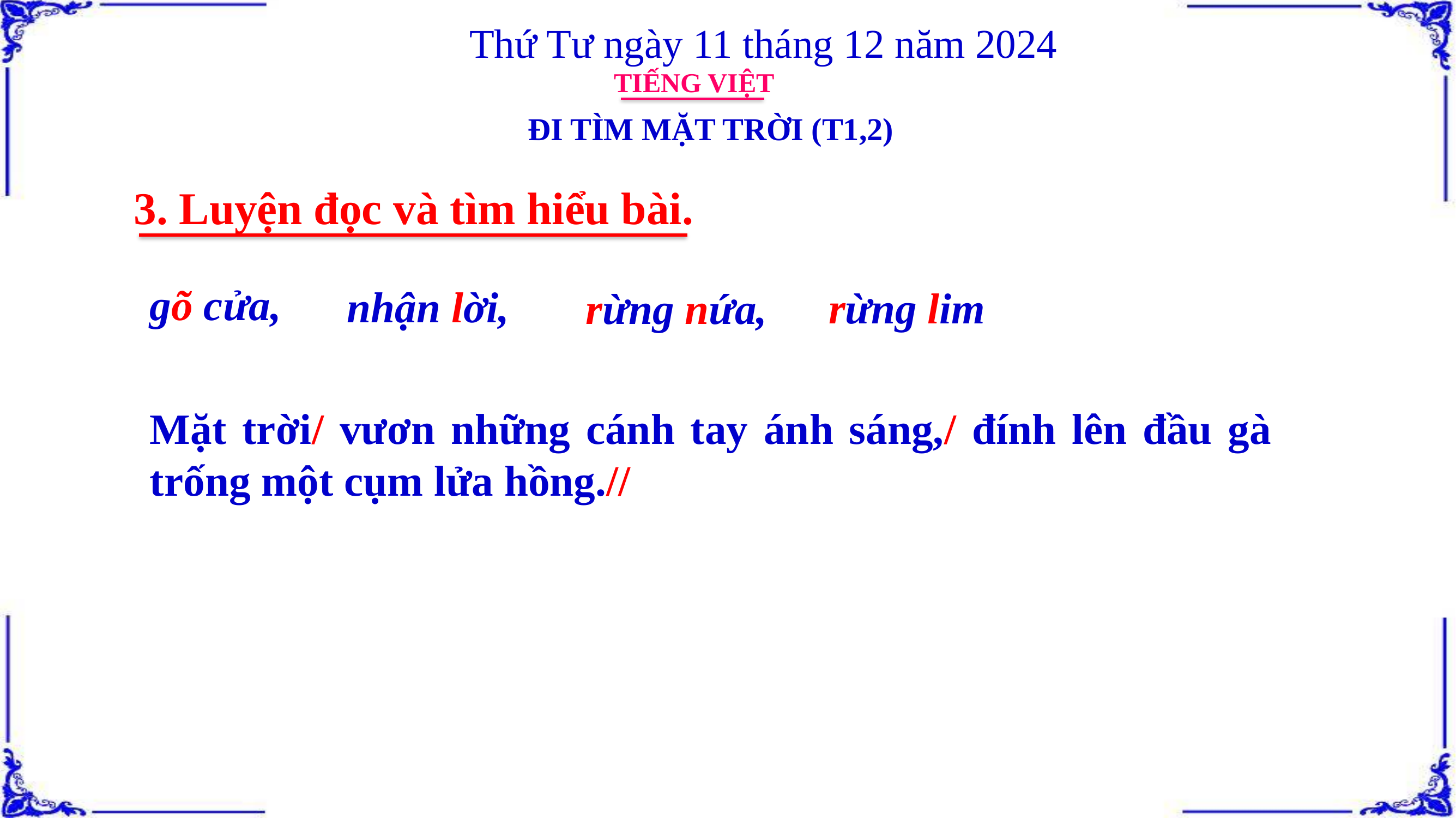

Thứ Tư ngày 11 tháng 12 năm 2024
TIẾNG VIỆT
ĐI TÌM MẶT TRỜI (T1,2)
3. Luyện đọc và tìm hiểu bài.
gõ cửa,
nhận lời,
rừng lim
rừng nứa,
Mặt trời/ vươn những cánh tay ánh sáng,/ đính lên đầu gà trống một cụm lửa hồng.//